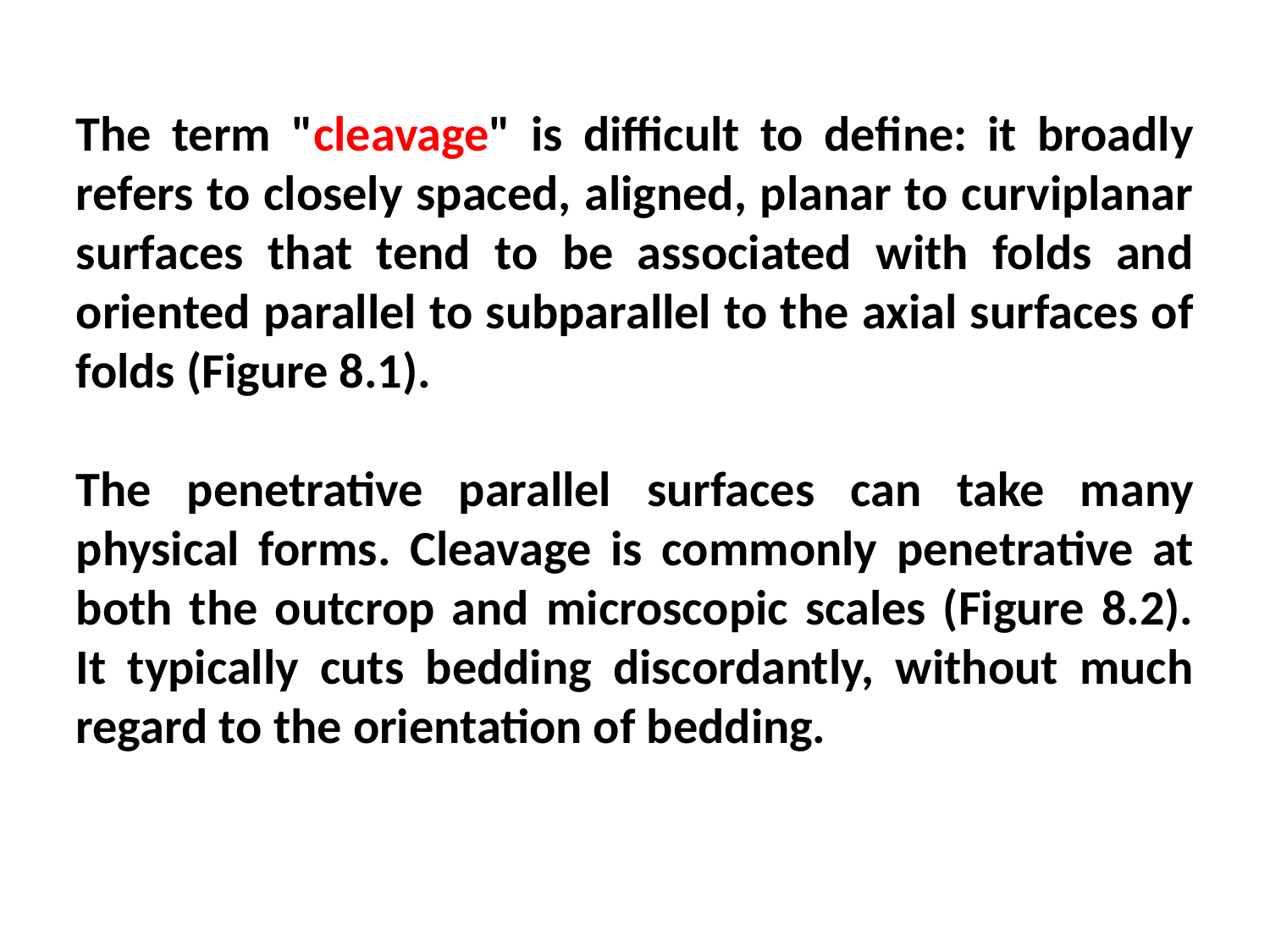

The term "cleavage" is difficult to define: it broadly refers to closely spaced, aligned, planar to curviplanar surfaces that tend to be associated with folds and oriented parallel to subparallel to the axial surfaces of folds (Figure 8.1).

The penetrative parallel surfaces can take many physical forms. Cleavage is commonly penetrative at both the outcrop and microscopic scales (Figure 8.2). It typically cuts bedding discordantly, without much regard to the orientation of bedding.